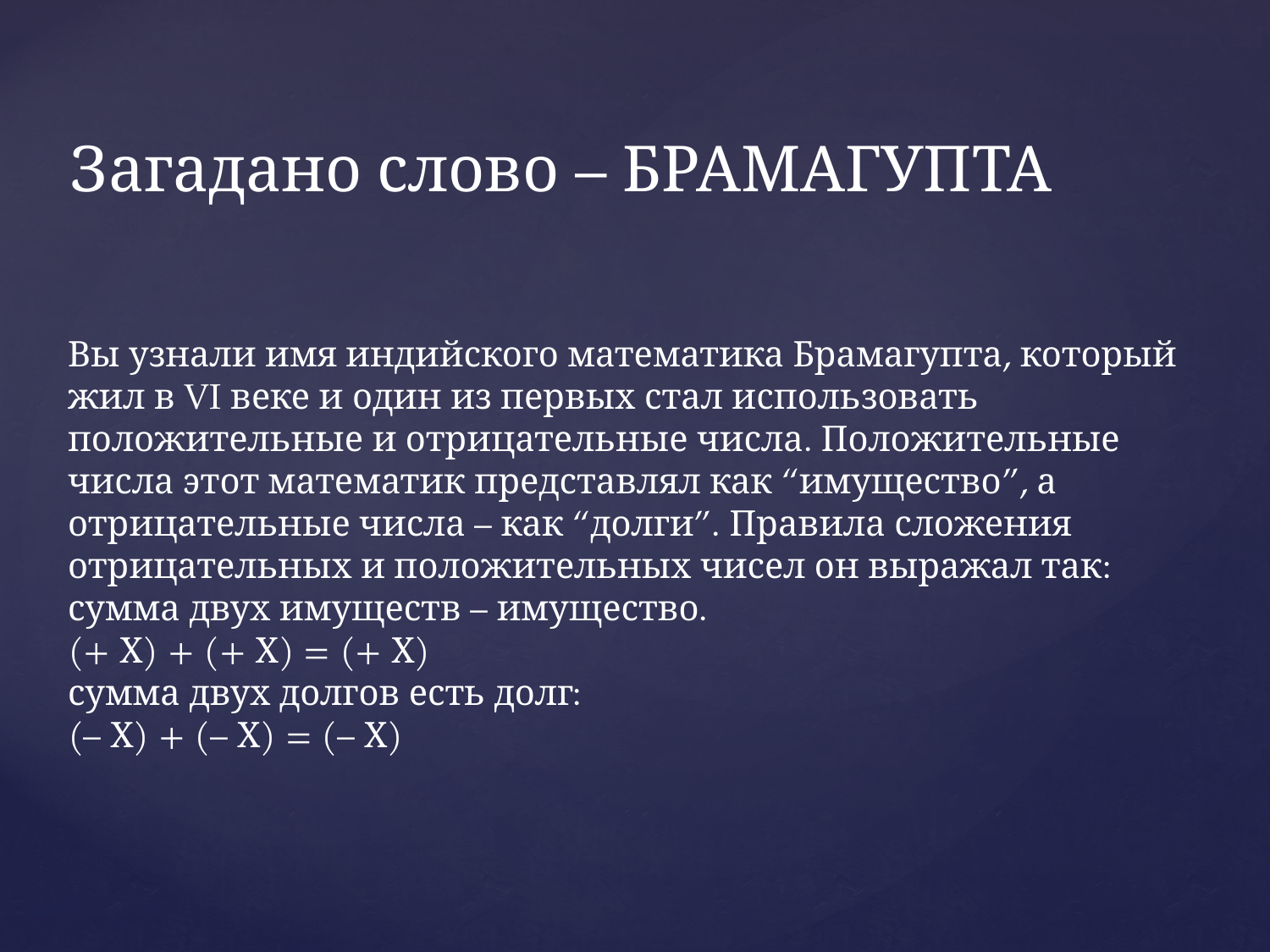

Загадано слово – БРАМАГУПТА
# Вы узнали имя индийского математика Брамагупта, который жил в VI веке и один из первых стал использовать положительные и отрицательные числа. Положительные числа этот математик представлял как “имущество”, а отрицательные числа – как “долги”. Правила сложения отрицательных и положительных чисел он выражал так: сумма двух имуществ – имущество. (+ Х) + (+ Х) = (+ Х) сумма двух долгов есть долг: (– Х) + (– Х) = (– Х)